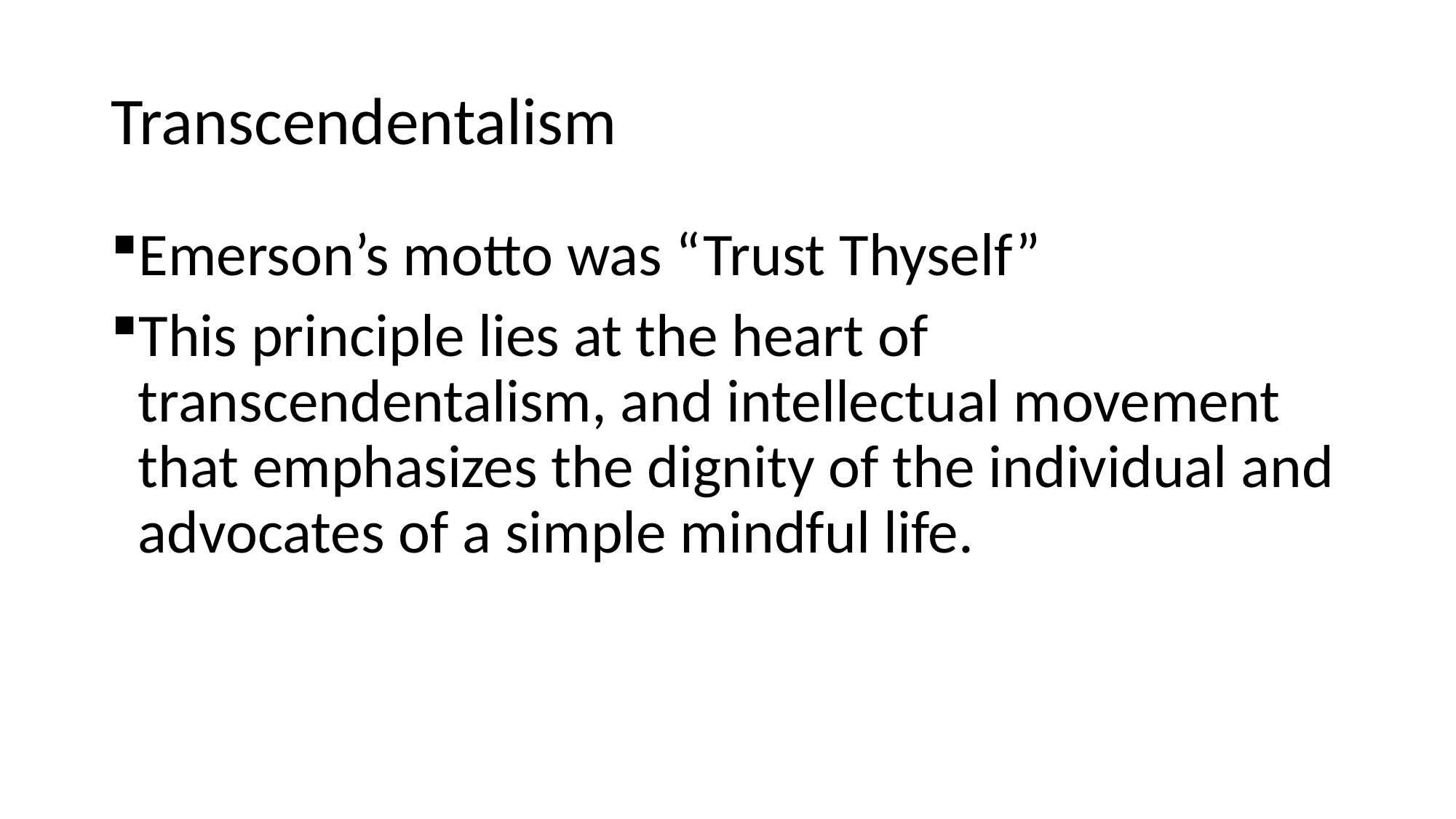

# Transcendentalism
Emerson’s motto was “Trust Thyself”
This principle lies at the heart of transcendentalism, and intellectual movement that emphasizes the dignity of the individual and advocates of a simple mindful life.